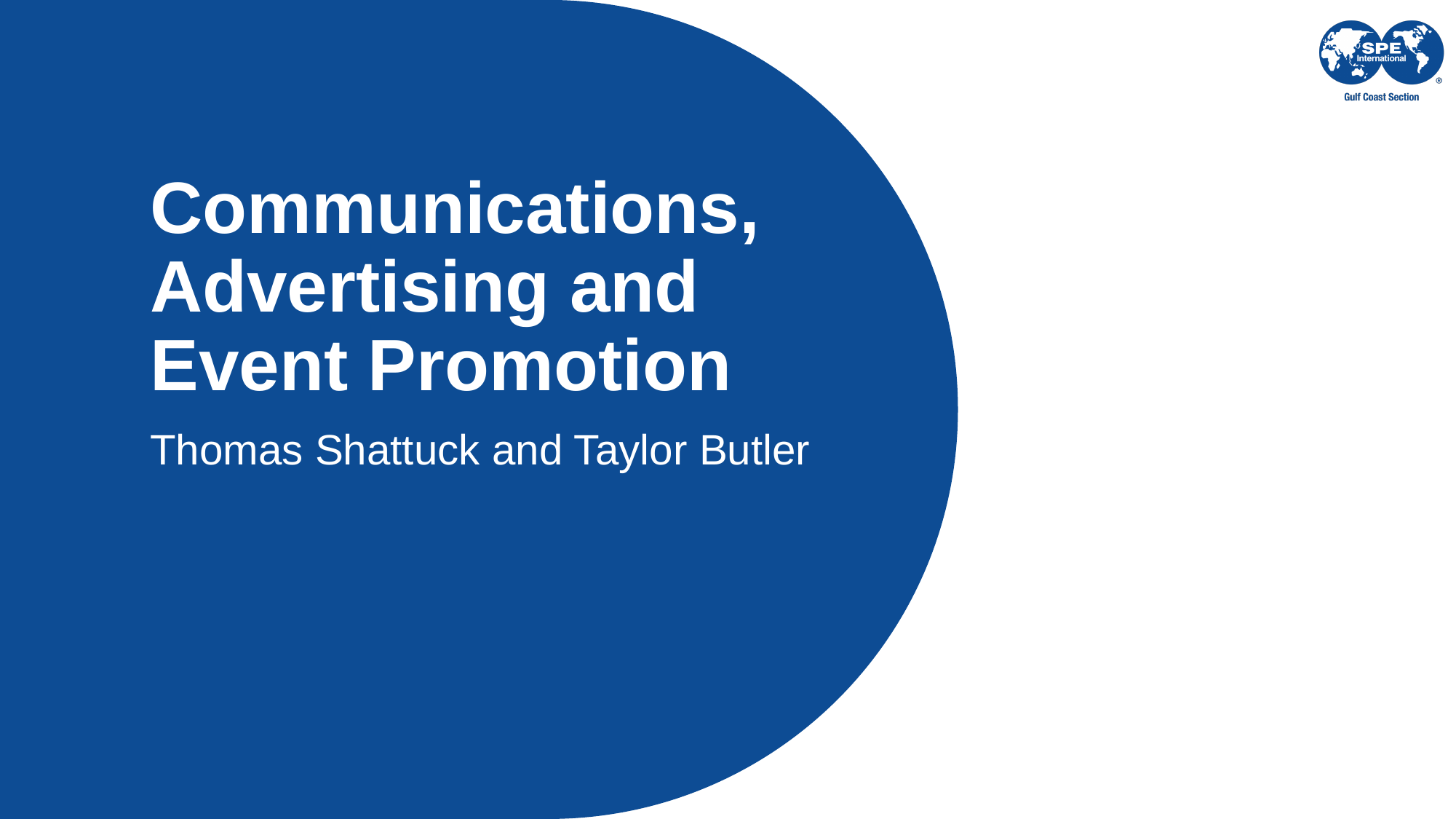

# Communications, Advertising and Event Promotion
Thomas Shattuck and Taylor Butler